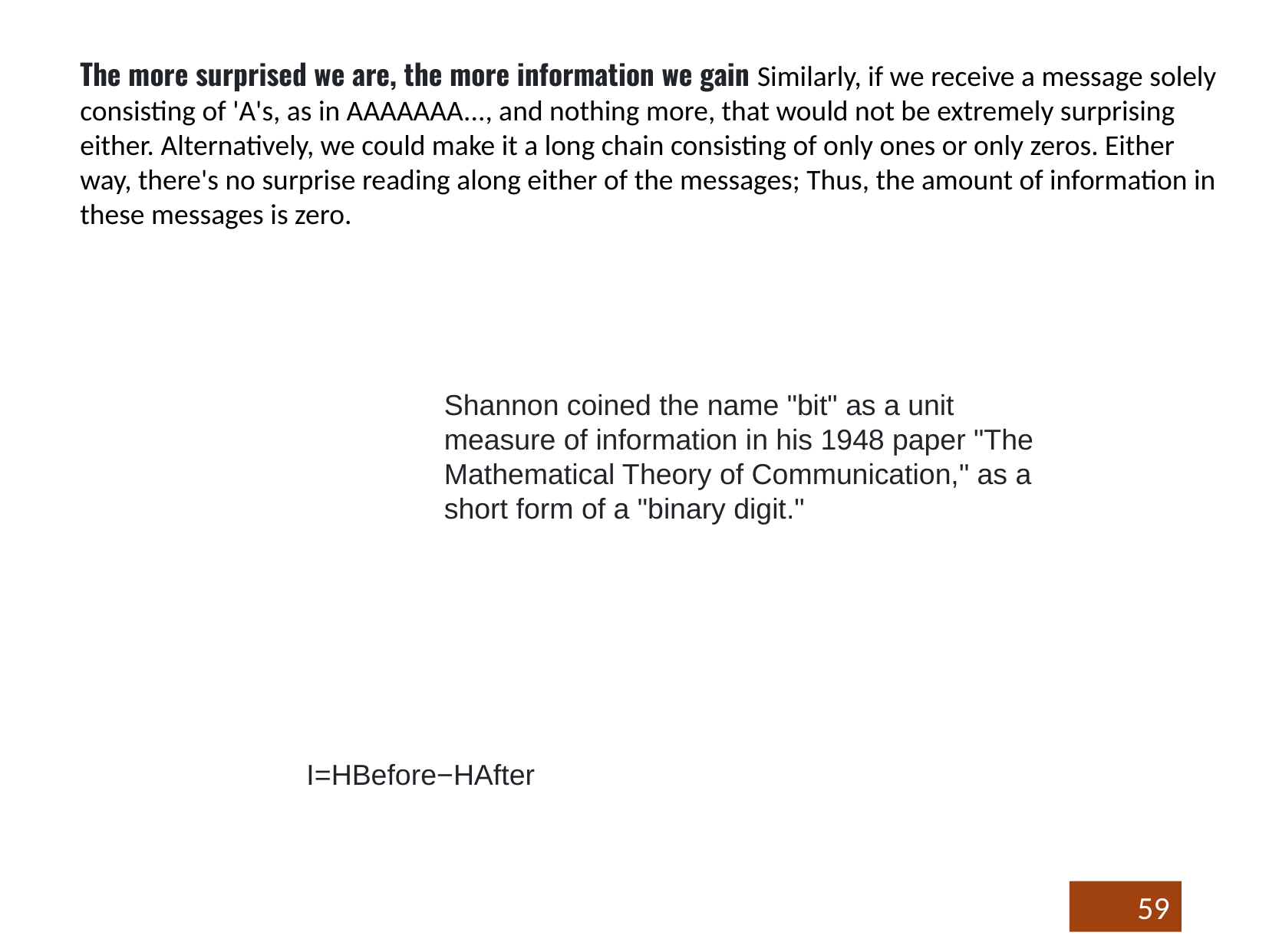

The more surprised we are, the more information we gain Similarly, if we receive a message solely consisting of 'A's, as in AAAAAAA..., and nothing more, that would not be extremely surprising either. Alternatively, we could make it a long chain consisting of only ones or only zeros. Either way, there's no surprise reading along either of the messages; Thus, the amount of information in these messages is zero.
Shannon coined the name "bit" as a unit measure of information in his 1948 paper "The Mathematical Theory of Communication," as a short form of a "binary digit."
I=HBefore−HAfter
59